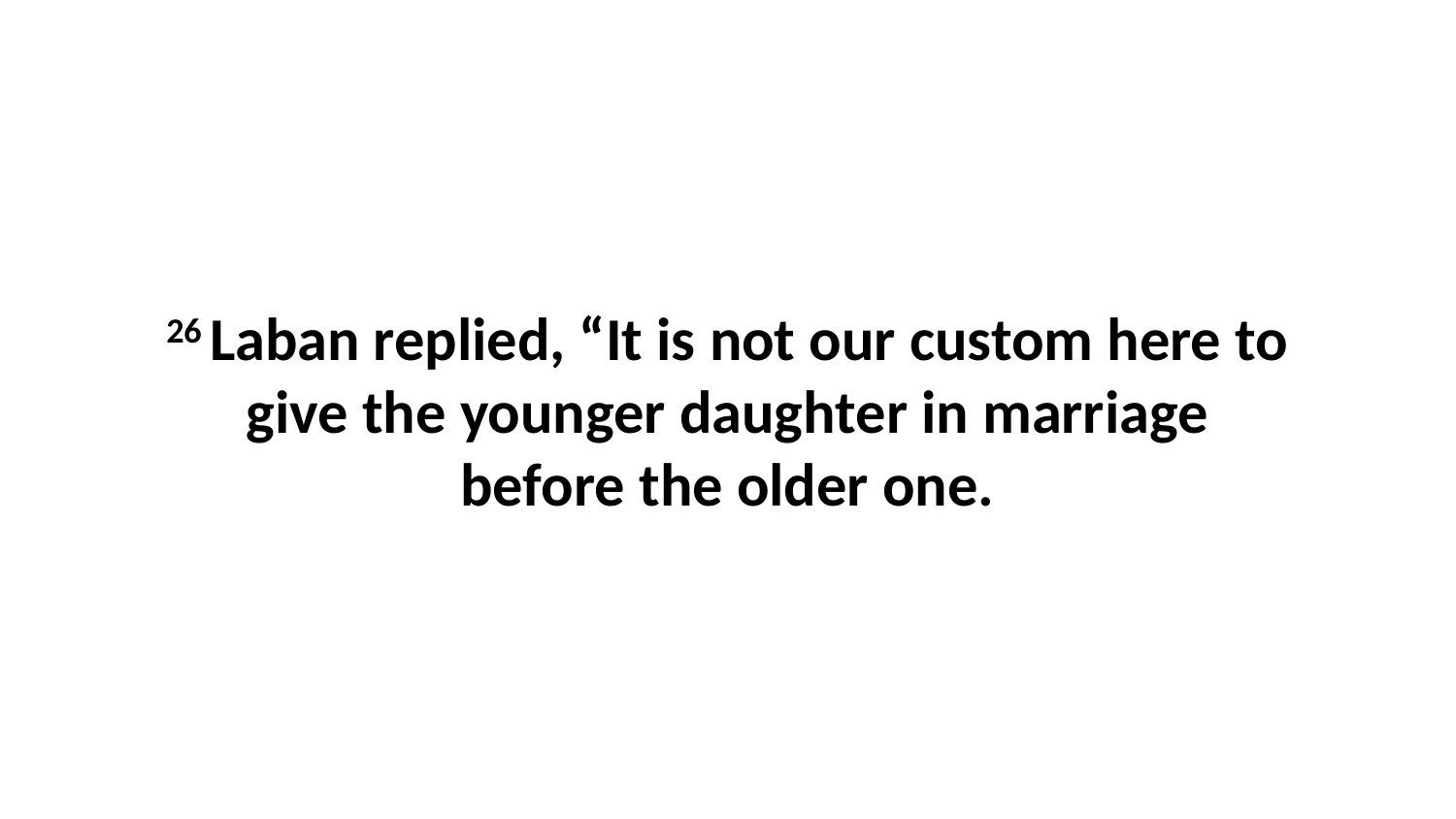

26 Laban replied, “It is not our custom here to give the younger daughter in marriage before the older one.